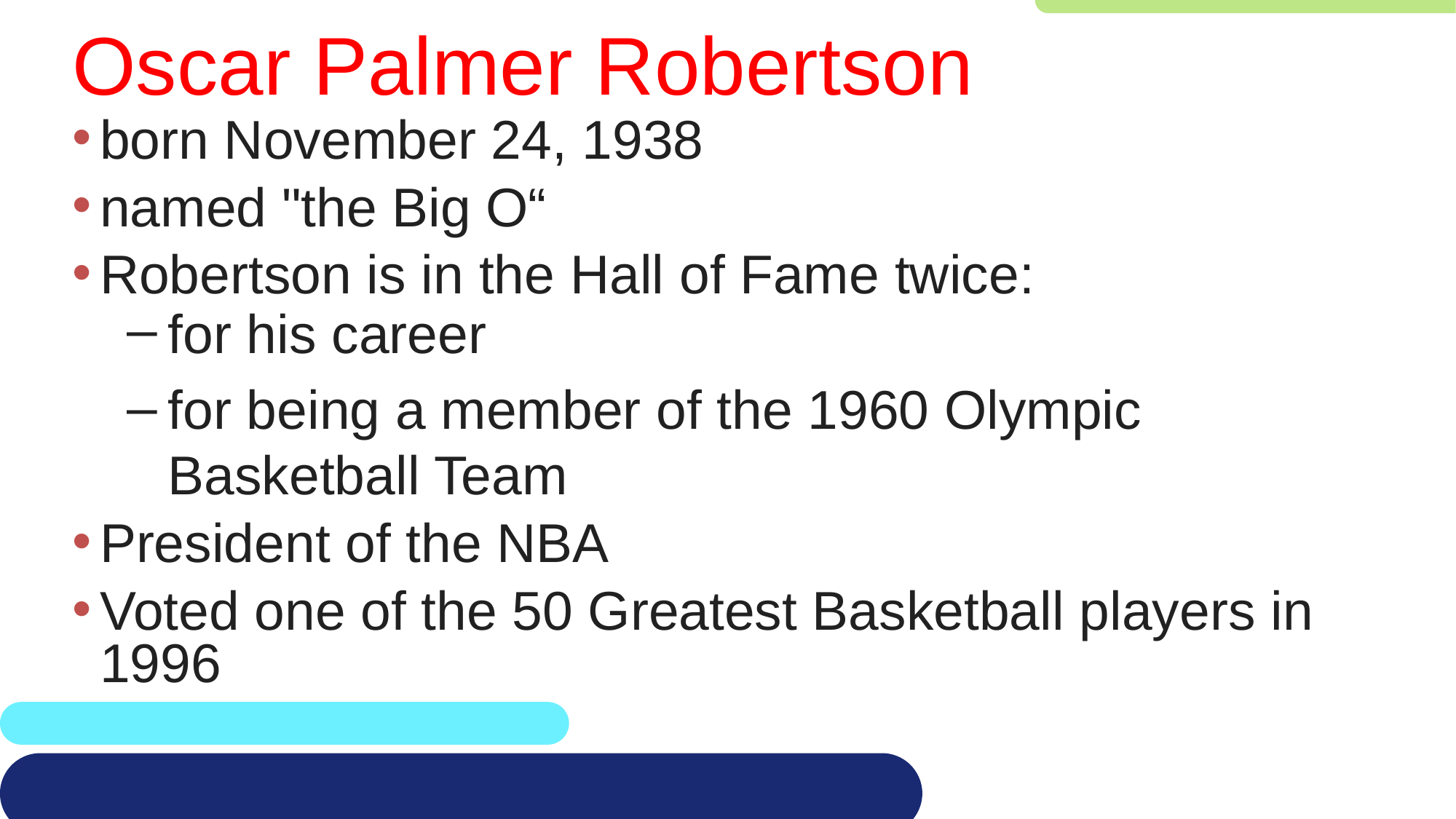

# Oscar Palmer Robertson
born November 24, 1938
named "the Big O“
Robertson is in the Hall of Fame twice:
for his career
for being a member of the 1960 Olympic Basketball Team
President of the NBA
Voted one of the 50 Greatest Basketball players in 1996